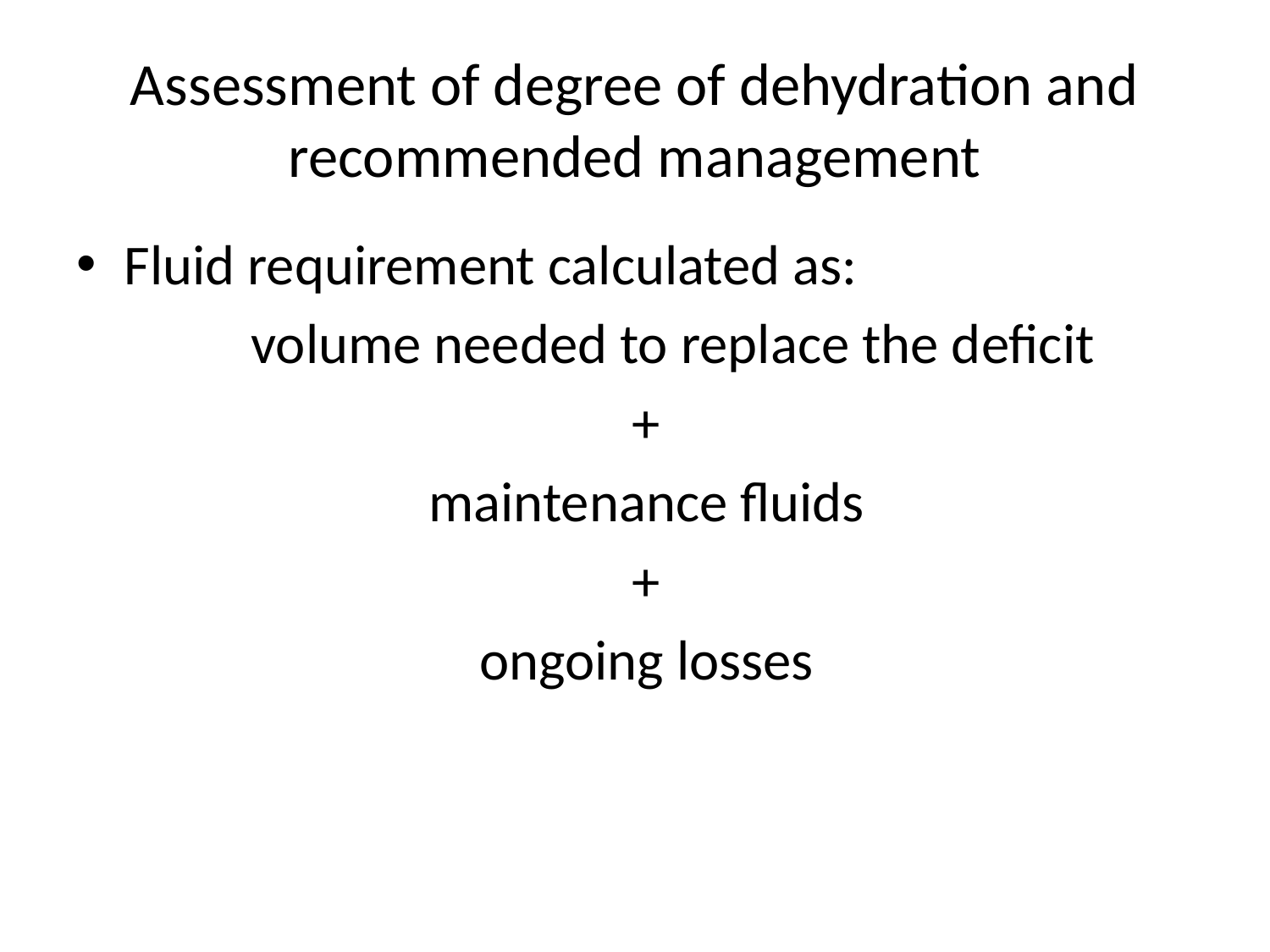

# Assessment of degree of dehydration and recommended management
Fluid requirement calculated as:
		volume needed to replace the deficit
					+
			    maintenance fluids
					+
			        ongoing losses